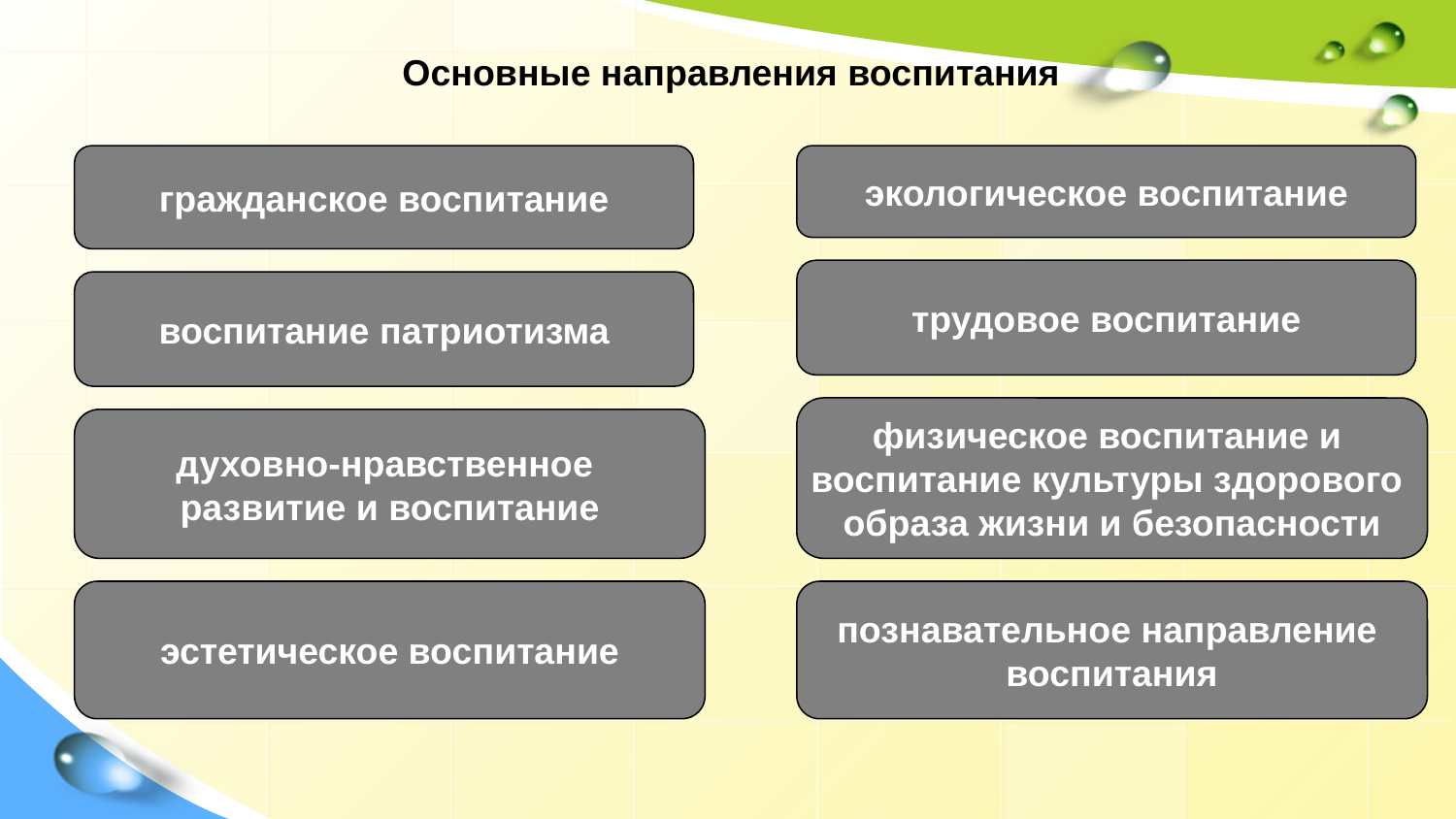

Основные направления воспитания
гражданское воспитание
экологическое воспитание
трудовое воспитание
воспитание патриотизма
физическое воспитание и
воспитание культуры здорового
образа жизни и безопасности
духовно-нравственное
развитие и воспитание
эстетическое воспитание
познавательное направление
воспитания